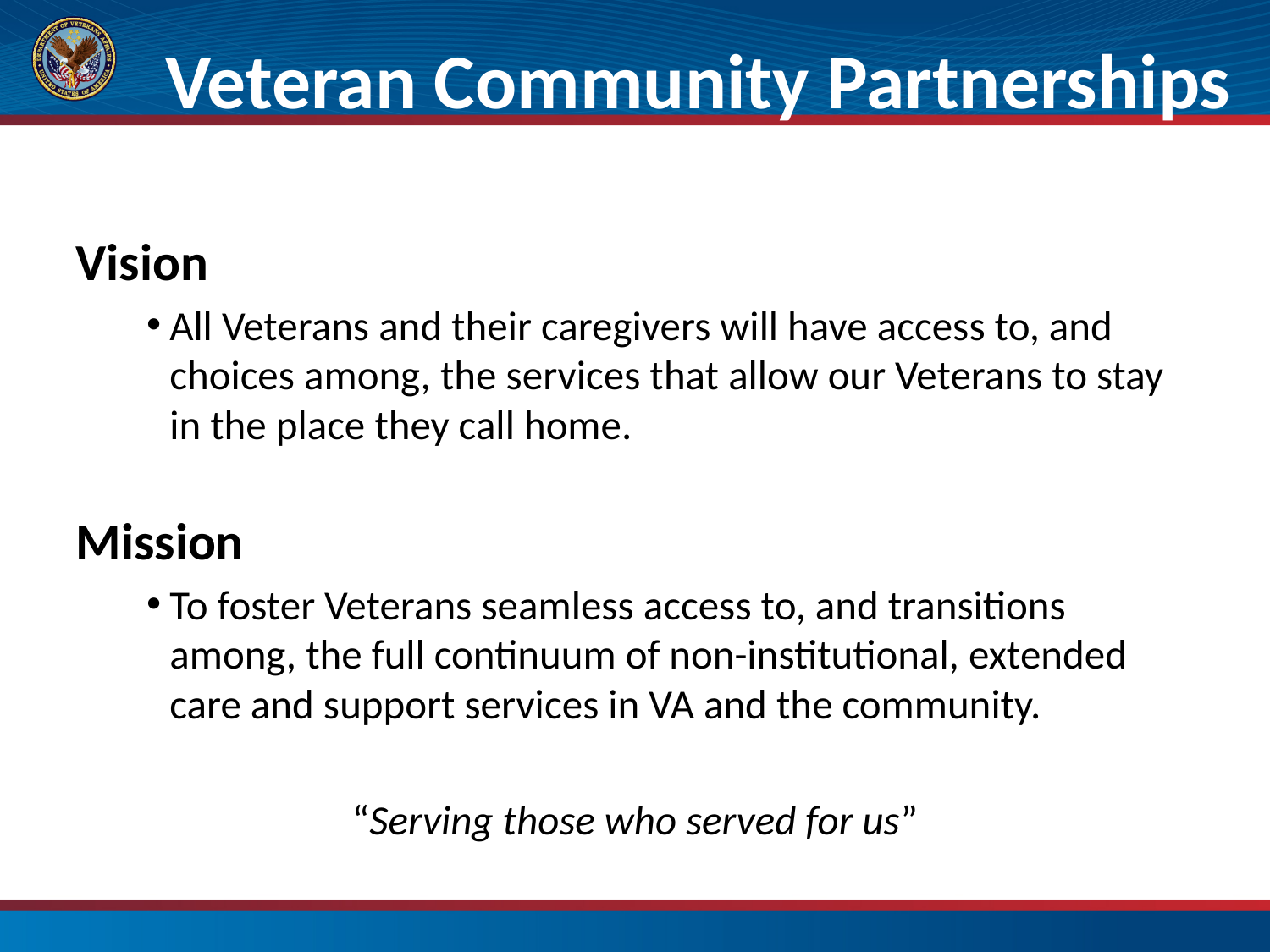

# Veteran Community Partnerships
Vision
All Veterans and their caregivers will have access to, and choices among, the services that allow our Veterans to stay in the place they call home.
Mission
To foster Veterans seamless access to, and transitions among, the full continuum of non-institutional, extended care and support services in VA and the community.

“Serving those who served for us”